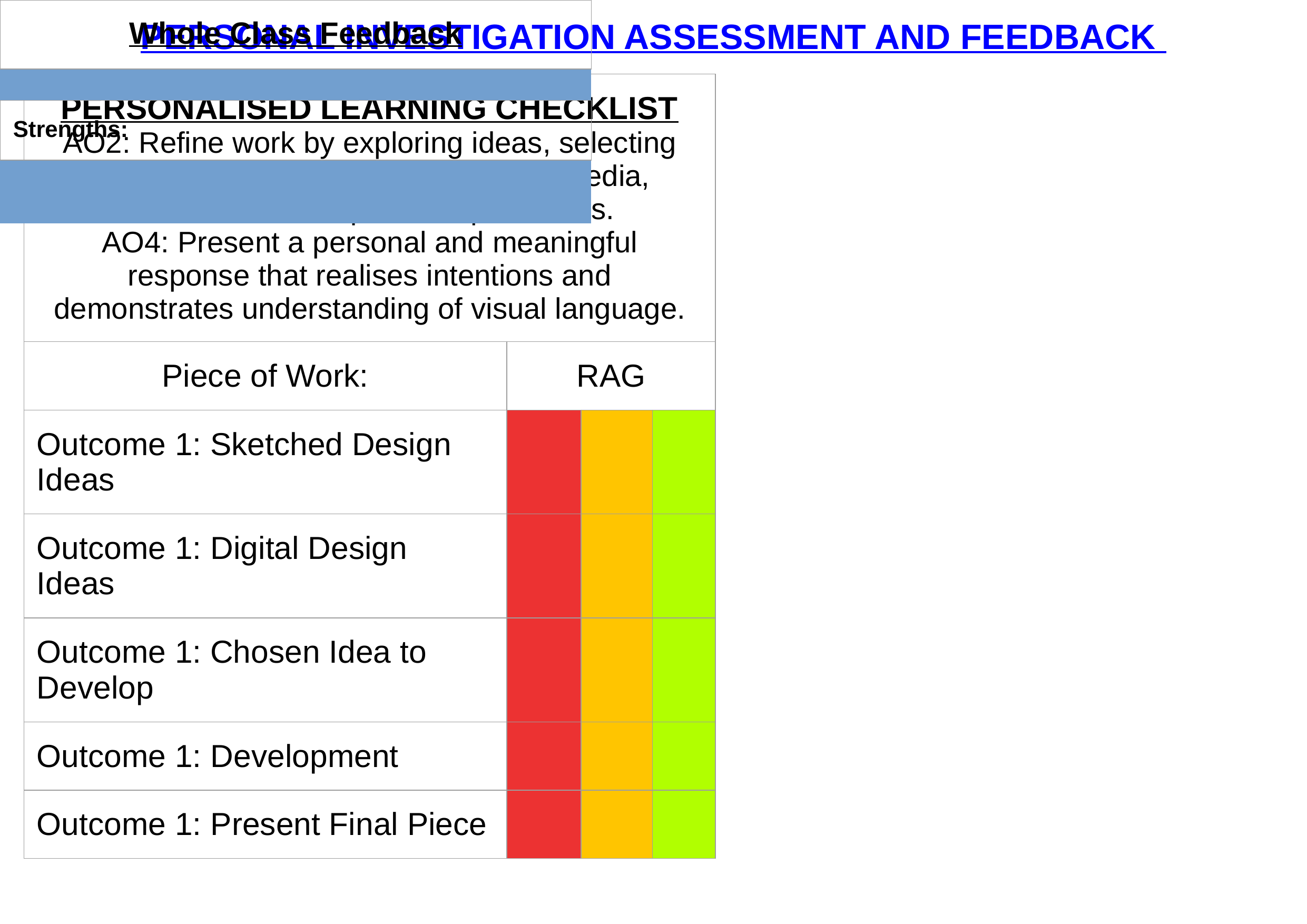

PERSONAL INVESTIGATION ASSESSMENT AND FEEDBACK
| Whole Class Feedback |
| --- |
|  |
| Strengths: |
|  |
|  |
| Targets: |
|  |
|  |
| PERSONALISED LEARNING CHECKLIST AO2: Refine work by exploring ideas, selecting and experimenting with appropriate media, materials, techniques and processes. AO4: Present a personal and meaningful response that realises intentions and demonstrates understanding of visual language. |  |  |  |
| --- | --- | --- | --- |
| Piece of Work: | RAG |  |  |
| Outcome 1: Sketched Design Ideas |  |  |  |
| Outcome 1: Digital Design Ideas |  |  |  |
| Outcome 1: Chosen Idea to Develop |  |  |  |
| Outcome 1: Development |  |  |  |
| Outcome 1: Present Final Piece |  |  |  |